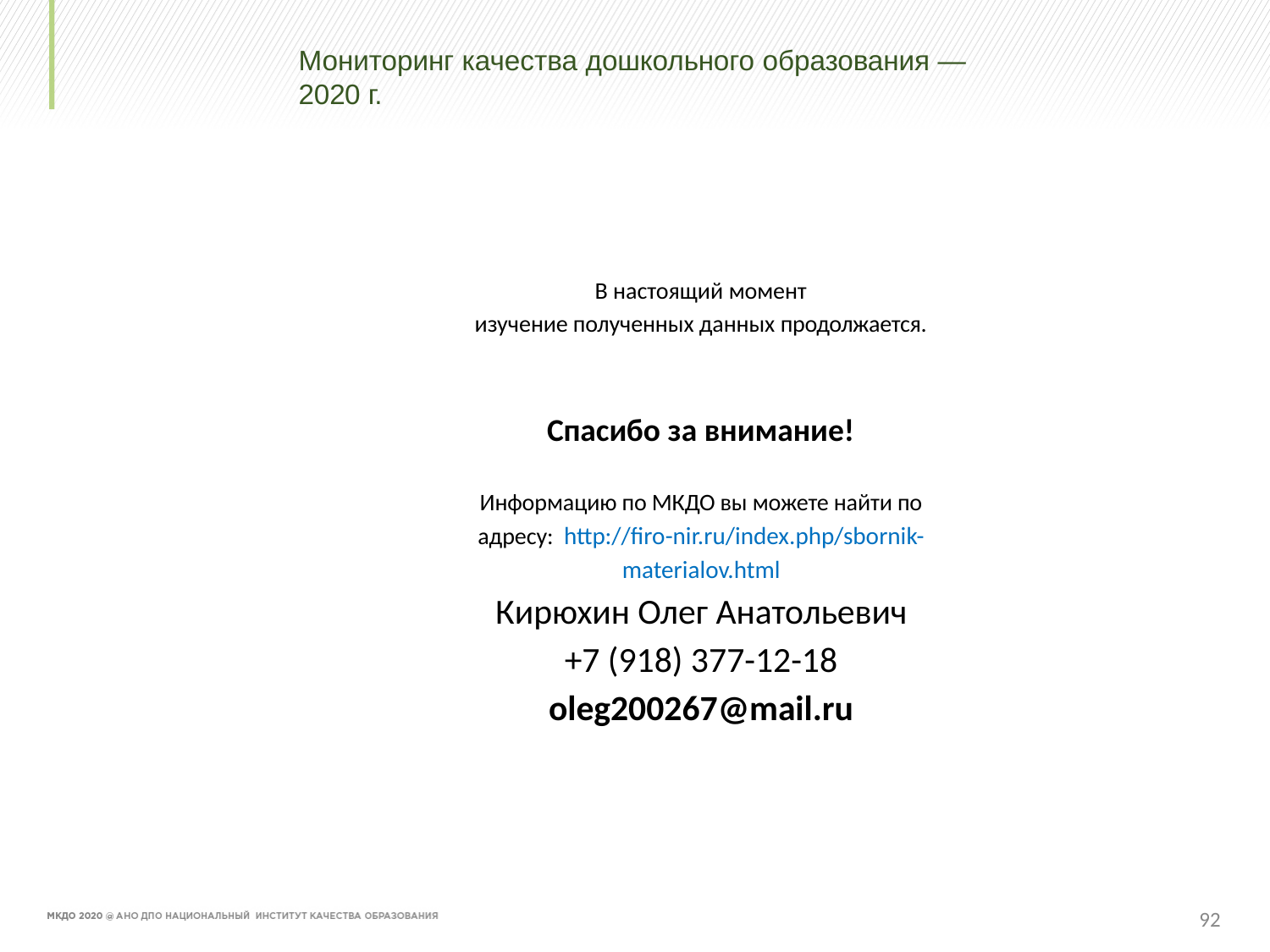

Мониторинг качества дошкольного образования — 2020 г.
В настоящий момент
изучение полученных данных продолжается.

Спасибо за внимание!

Информацию по МКДО вы можете найти по адресу:  http://firo-nir.ru/index.php/sbornik-materialov.html
Кирюхин Олег Анатольевич
+7 (918) 377-12-18
oleg200267@mail.ru
92